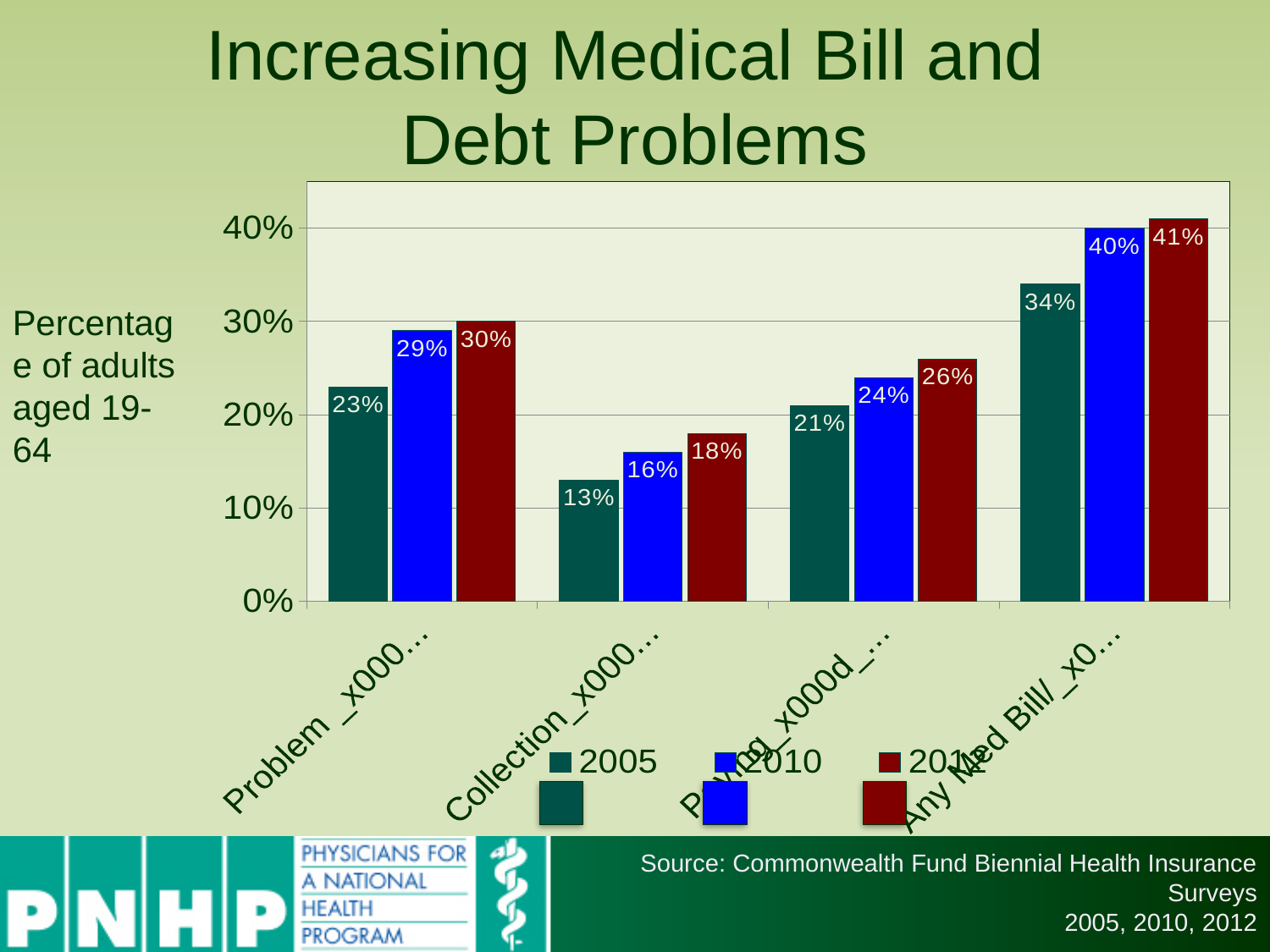

# Increasing Medical Bill and Debt Problems

### Chart

| Category | 2005 | 2010 | 2012 |
|---|---|---|---|
| Problem _x000d_paying | 0.23 | 0.29 | 0.3 |
| Collection_x000d_Agency call | 0.13 | 0.16 | 0.18 |
| Paying_x000d_Over Time | 0.21 | 0.24 | 0.26 |
| Any Med Bill/_x000d_Debt problem | 0.34 | 0.4 | 0.41 |
Percentage of adults aged 19-64

Source: Commonwealth Fund Biennial Health Insurance Surveys
2005, 2010, 2012